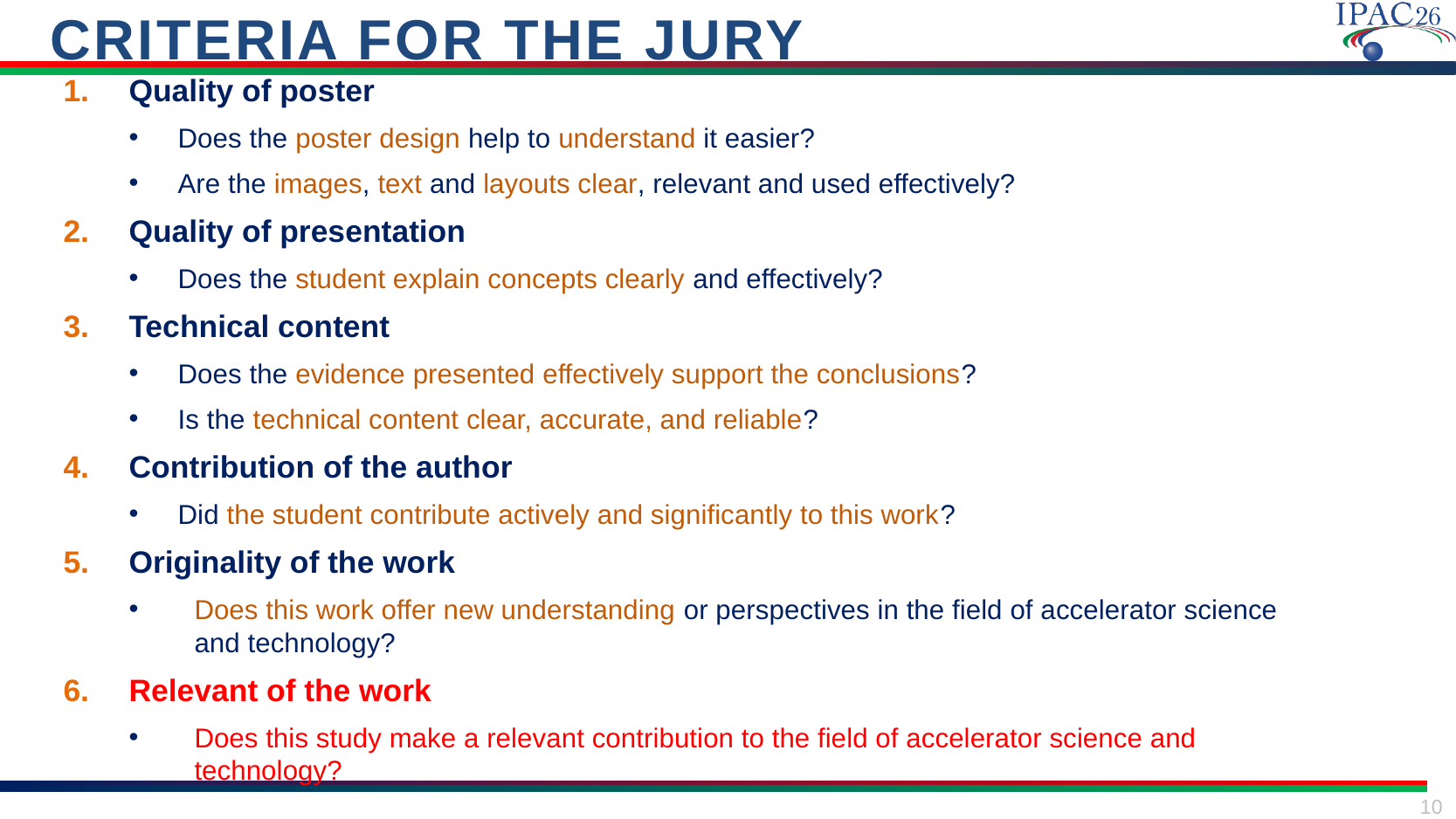

# Criteria for the Jury
Quality of poster
Does the poster design help to understand it easier?
Are the images, text and layouts clear, relevant and used effectively?
Quality of presentation
Does the student explain concepts clearly and effectively?
Technical content
Does the evidence presented effectively support the conclusions?
Is the technical content clear, accurate, and reliable?
Contribution of the author
Did the student contribute actively and significantly to this work?
Originality of the work
Does this work offer new understanding or perspectives in the field of accelerator science and technology?
Relevant of the work
Does this study make a relevant contribution to the field of accelerator science and technology?
10